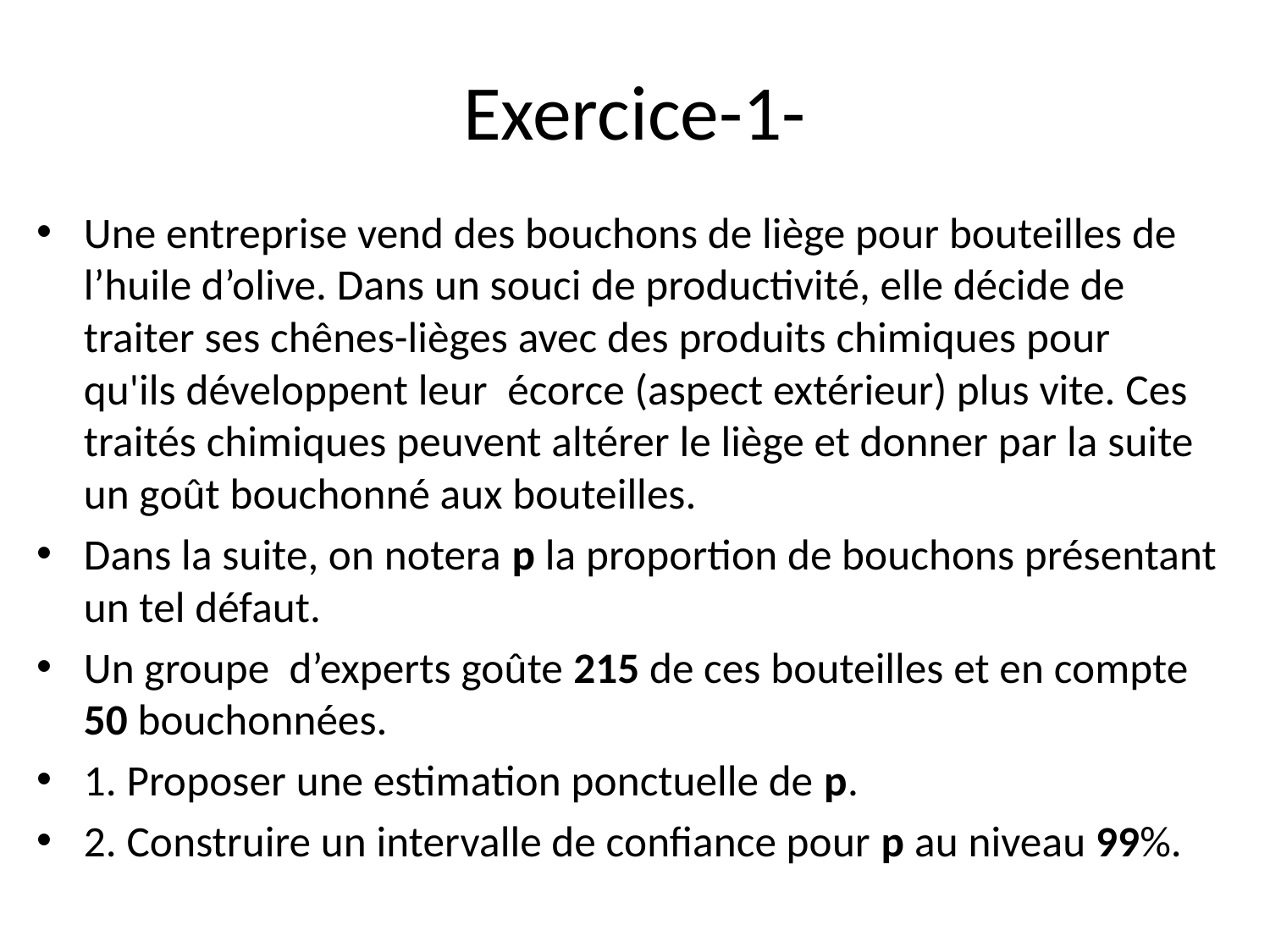

# Exercice-1-
Une entreprise vend des bouchons de liège pour bouteilles de  l’huile d’olive. Dans un souci de productivité, elle décide de traiter ses chênes-lièges avec des produits chimiques pour  qu'ils développent leur  écorce (aspect extérieur) plus vite. Ces traités chimiques peuvent altérer le liège et donner par la suite un goût bouchonné aux bouteilles.
Dans la suite, on notera p la proportion de bouchons présentant un tel défaut.
Un groupe  d’experts goûte 215 de ces bouteilles et en compte 50 bouchonnées.
1. Proposer une estimation ponctuelle de p.
2. Construire un intervalle de confiance pour p au niveau 99%.